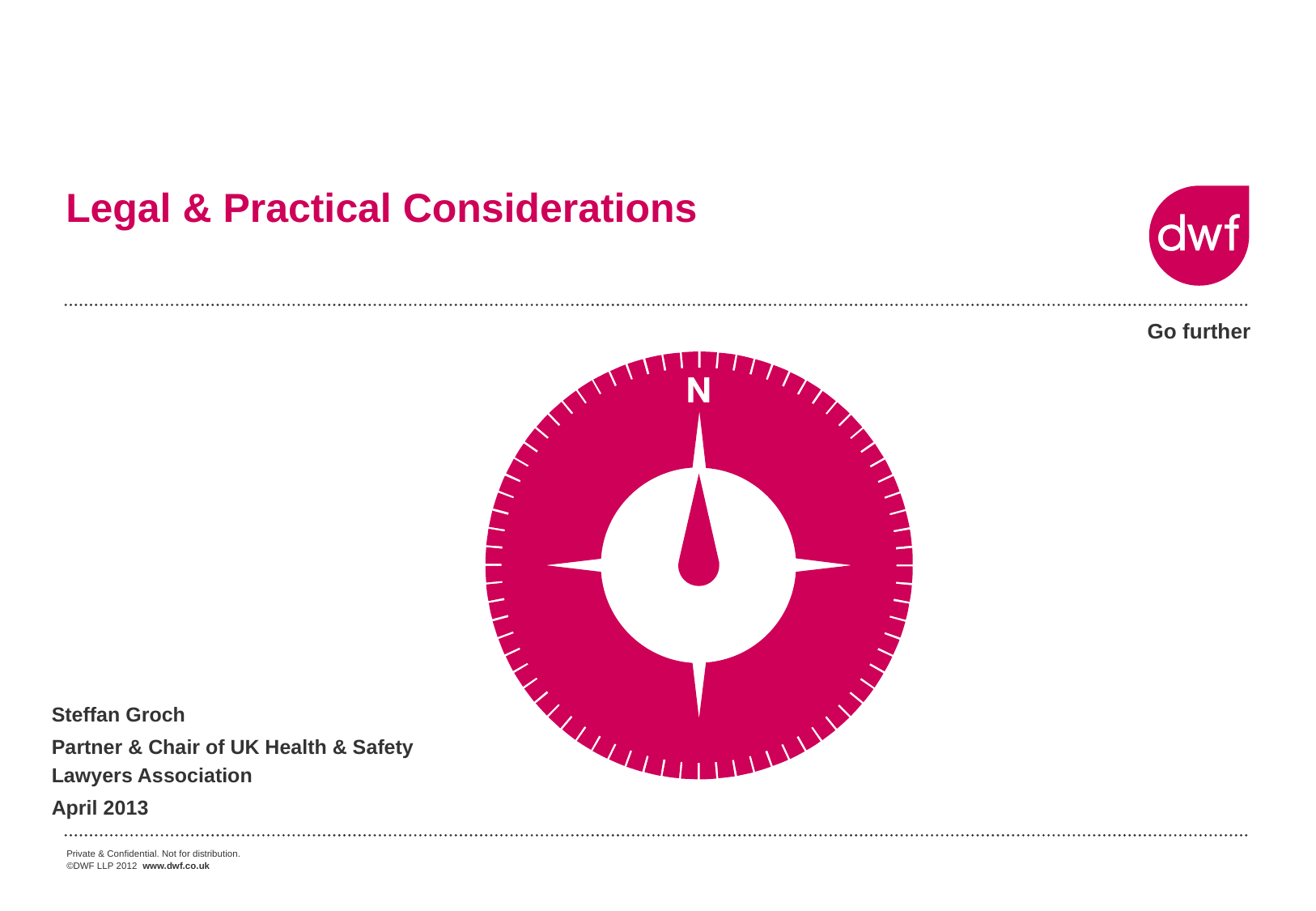

# Legal & Practical Considerations
Steffan Groch
Partner & Chair of UK Health & Safety Lawyers Association
April 2013